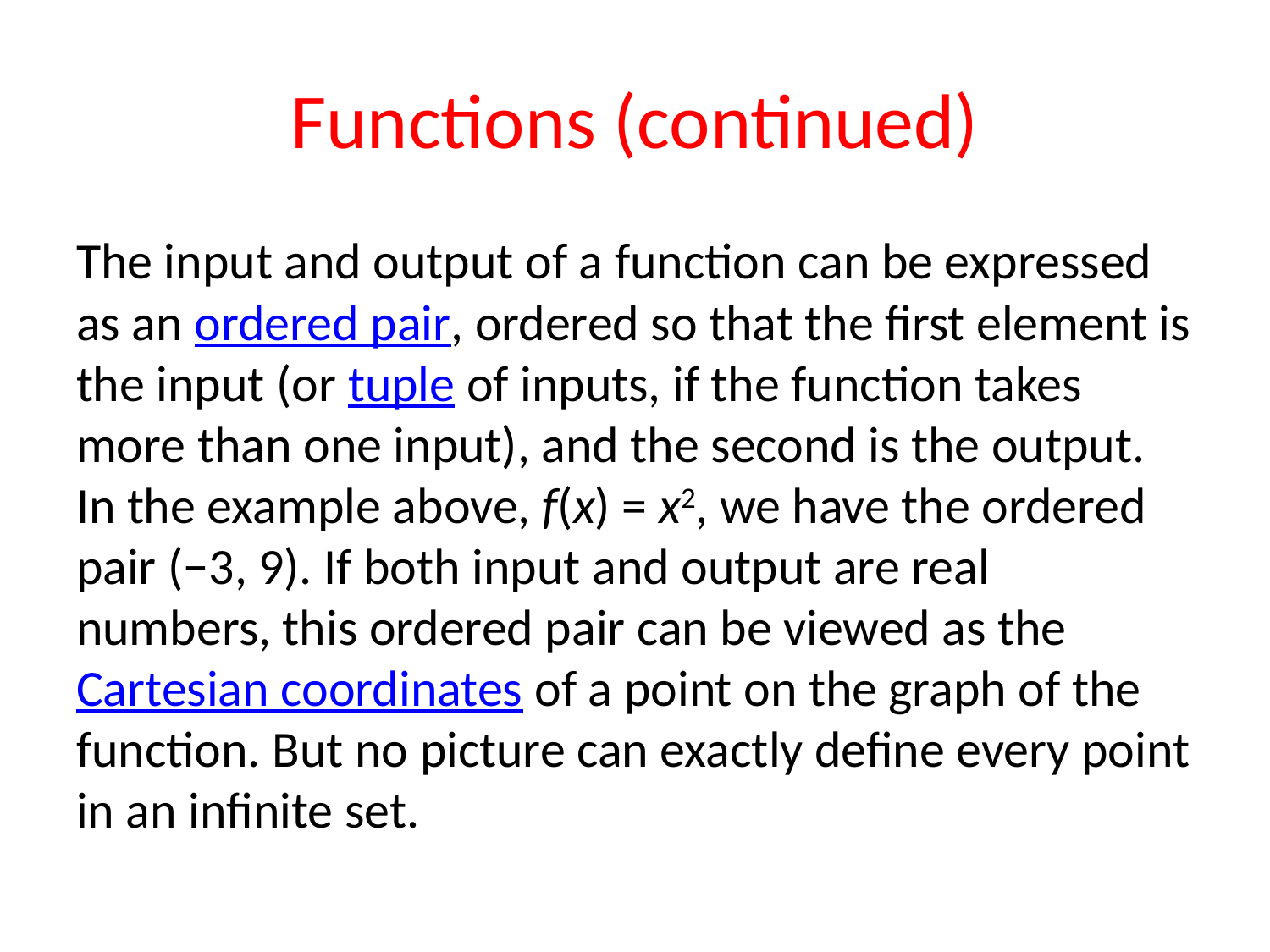

# Functions (continued)
The input and output of a function can be expressed as an ordered pair, ordered so that the first element is the input (or tuple of inputs, if the function takes more than one input), and the second is the output. In the example above, f(x) = x2, we have the ordered pair (−3, 9). If both input and output are real numbers, this ordered pair can be viewed as the Cartesian coordinates of a point on the graph of the function. But no picture can exactly define every point in an infinite set.